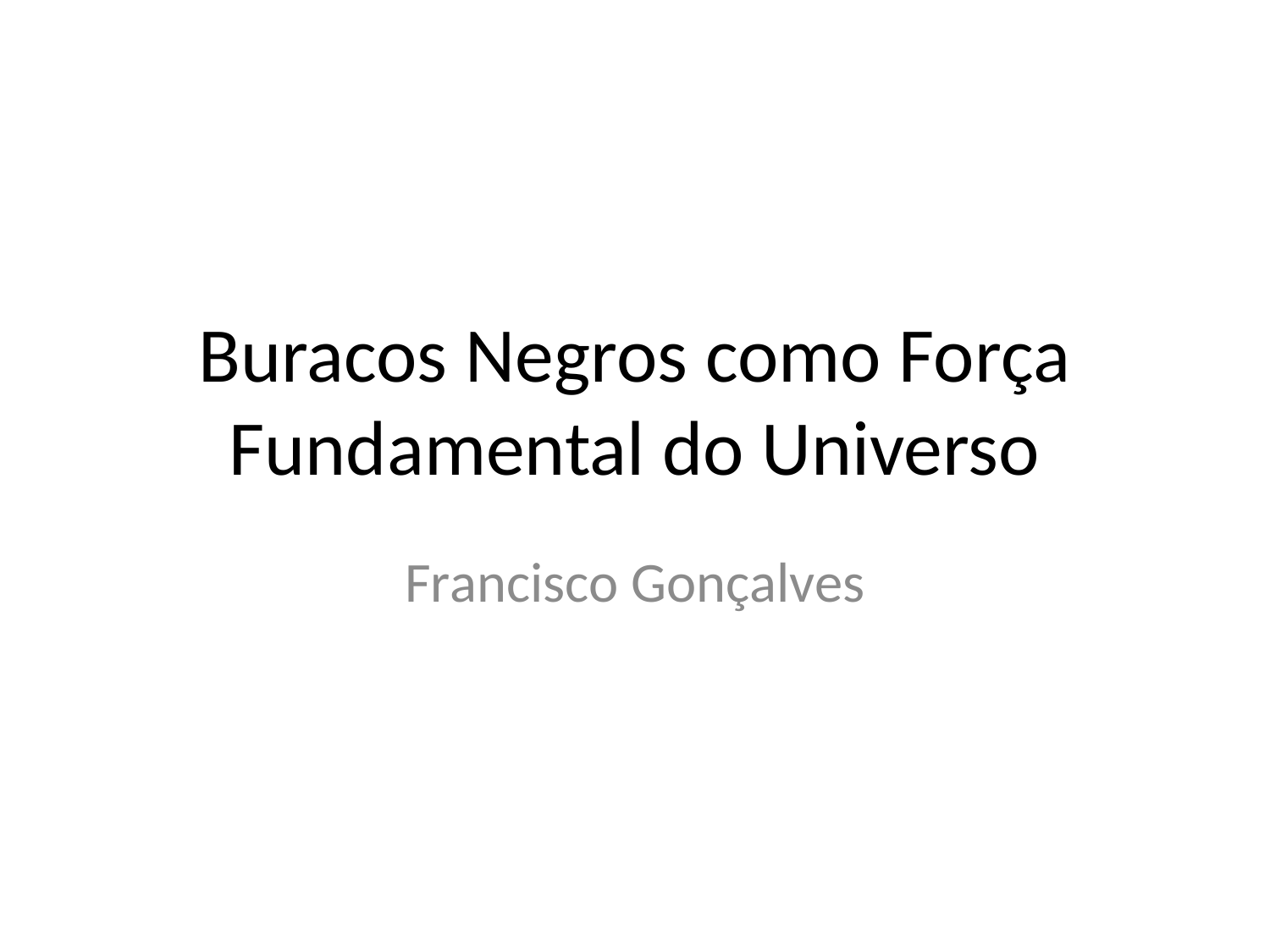

# Buracos Negros como Força Fundamental do Universo
Francisco Gonçalves